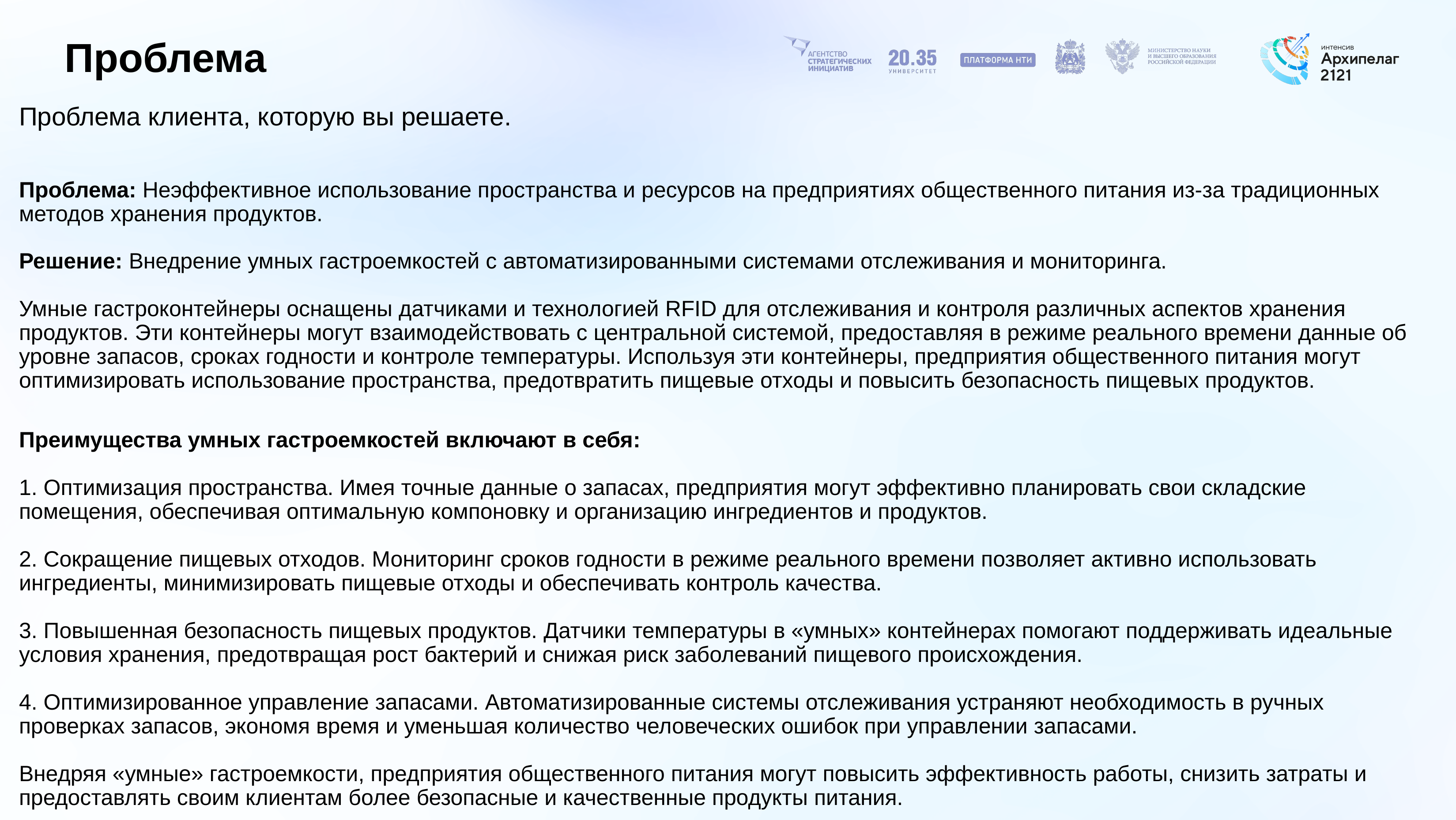

# Проблема
Проблема клиента, которую вы решаете.

Проблема: Неэффективное использование пространства и ресурсов на предприятиях общественного питания из-за традиционных методов хранения продуктов.
Решение: Внедрение умных гастроемкостей с автоматизированными системами отслеживания и мониторинга.
Умные гастроконтейнеры оснащены датчиками и технологией RFID для отслеживания и контроля различных аспектов хранения продуктов. Эти контейнеры могут взаимодействовать с центральной системой, предоставляя в режиме реального времени данные об уровне запасов, сроках годности и контроле температуры. Используя эти контейнеры, предприятия общественного питания могут оптимизировать использование пространства, предотвратить пищевые отходы и повысить безопасность пищевых продуктов.
Преимущества умных гастроемкостей включают в себя:
1. Оптимизация пространства. Имея точные данные о запасах, предприятия могут эффективно планировать свои складские помещения, обеспечивая оптимальную компоновку и организацию ингредиентов и продуктов.
2. Сокращение пищевых отходов. Мониторинг сроков годности в режиме реального времени позволяет активно использовать ингредиенты, минимизировать пищевые отходы и обеспечивать контроль качества.
3. Повышенная безопасность пищевых продуктов. Датчики температуры в «умных» контейнерах помогают поддерживать идеальные условия хранения, предотвращая рост бактерий и снижая риск заболеваний пищевого происхождения.
4. Оптимизированное управление запасами. Автоматизированные системы отслеживания устраняют необходимость в ручных проверках запасов, экономя время и уменьшая количество человеческих ошибок при управлении запасами.
Внедряя «умные» гастроемкости, предприятия общественного питания могут повысить эффективность работы, снизить затраты и предоставлять своим клиентам более безопасные и качественные продукты питания.